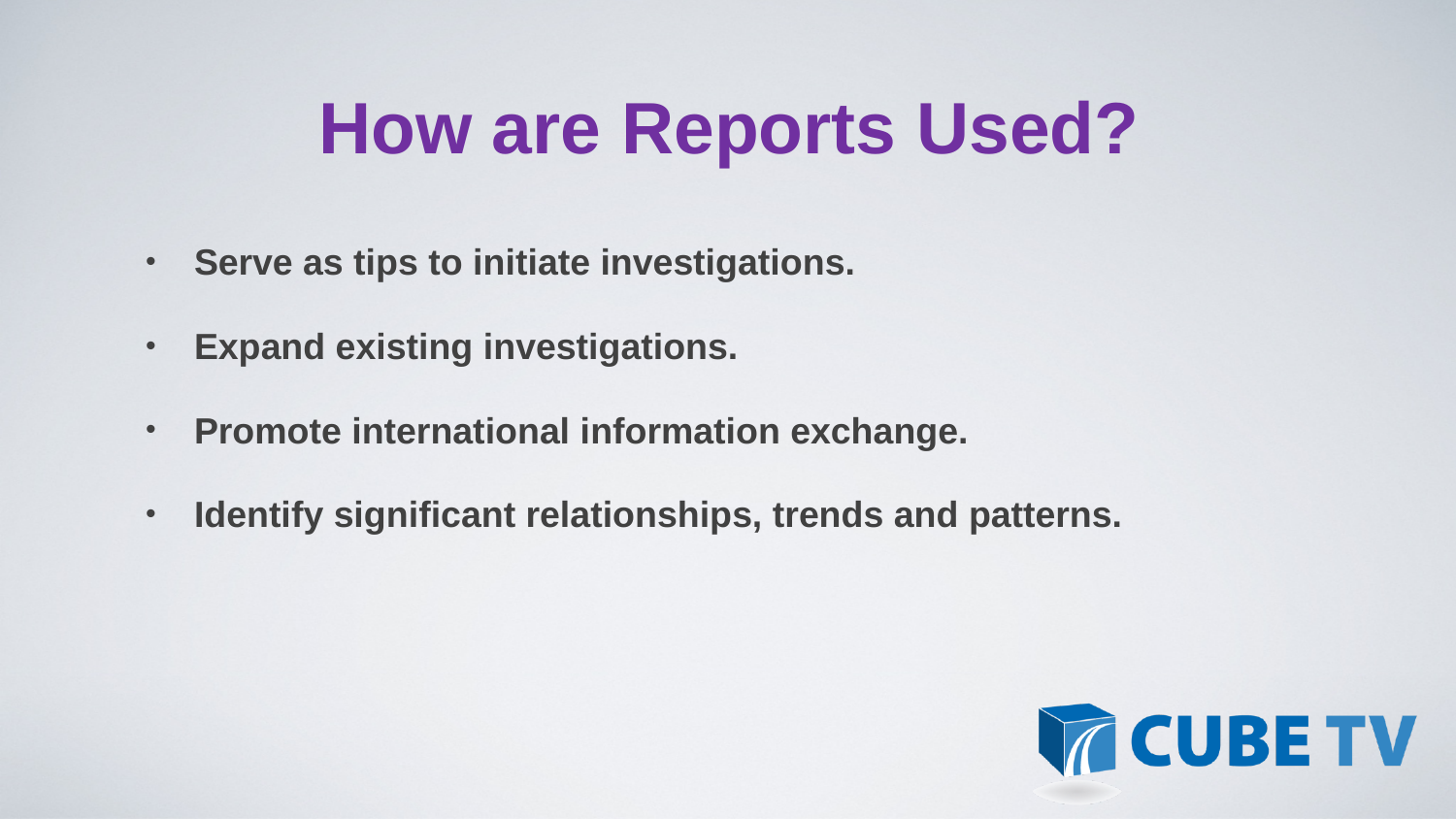

# How are Reports Used?
Serve as tips to initiate investigations.
Expand existing investigations.
Promote international information exchange.
Identify significant relationships, trends and patterns.